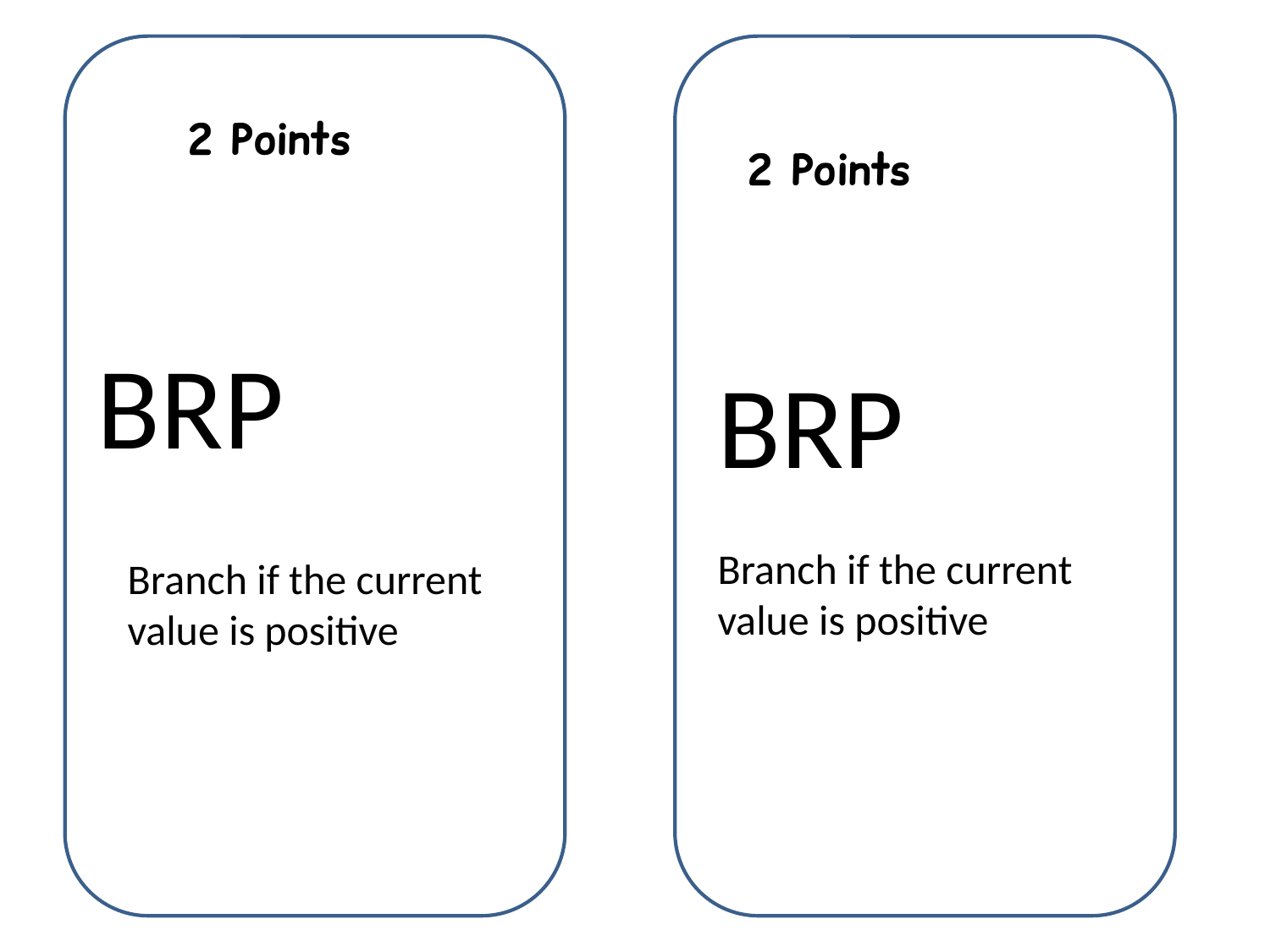

2 Points
2 Points
BRP
BRP
Branch if the current value is positive
Branch if the current value is positive